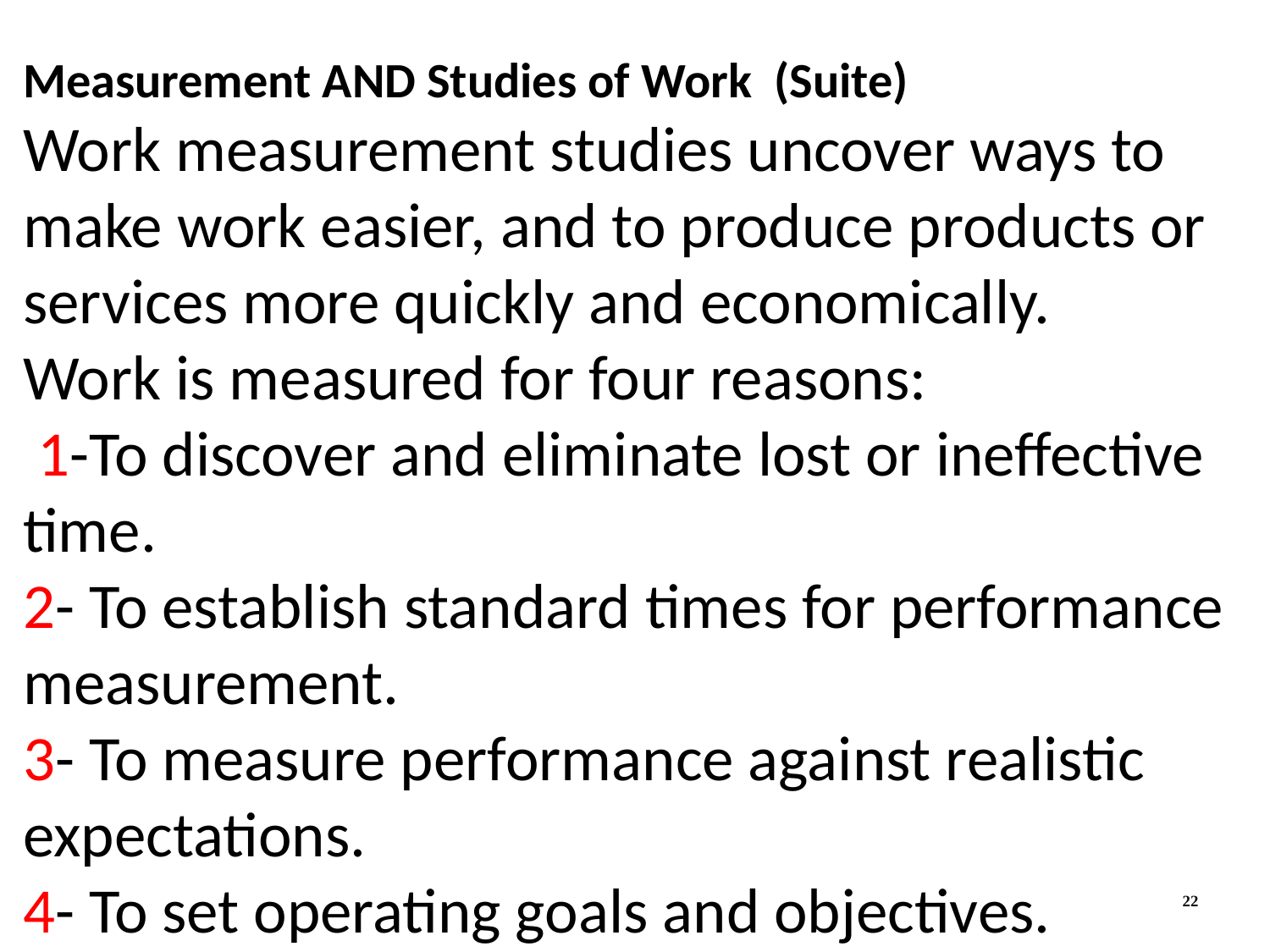

Measurement AND Studies of Work  (Suite)
Work measurement studies uncover ways to make work easier, and to produce products or services more quickly and economically.
Work is measured for four reasons:
 1-To discover and eliminate lost or ineffective time.
2- To establish standard times for performance measurement.
3- To measure performance against realistic expectations.
4- To set operating goals and objectives.

22